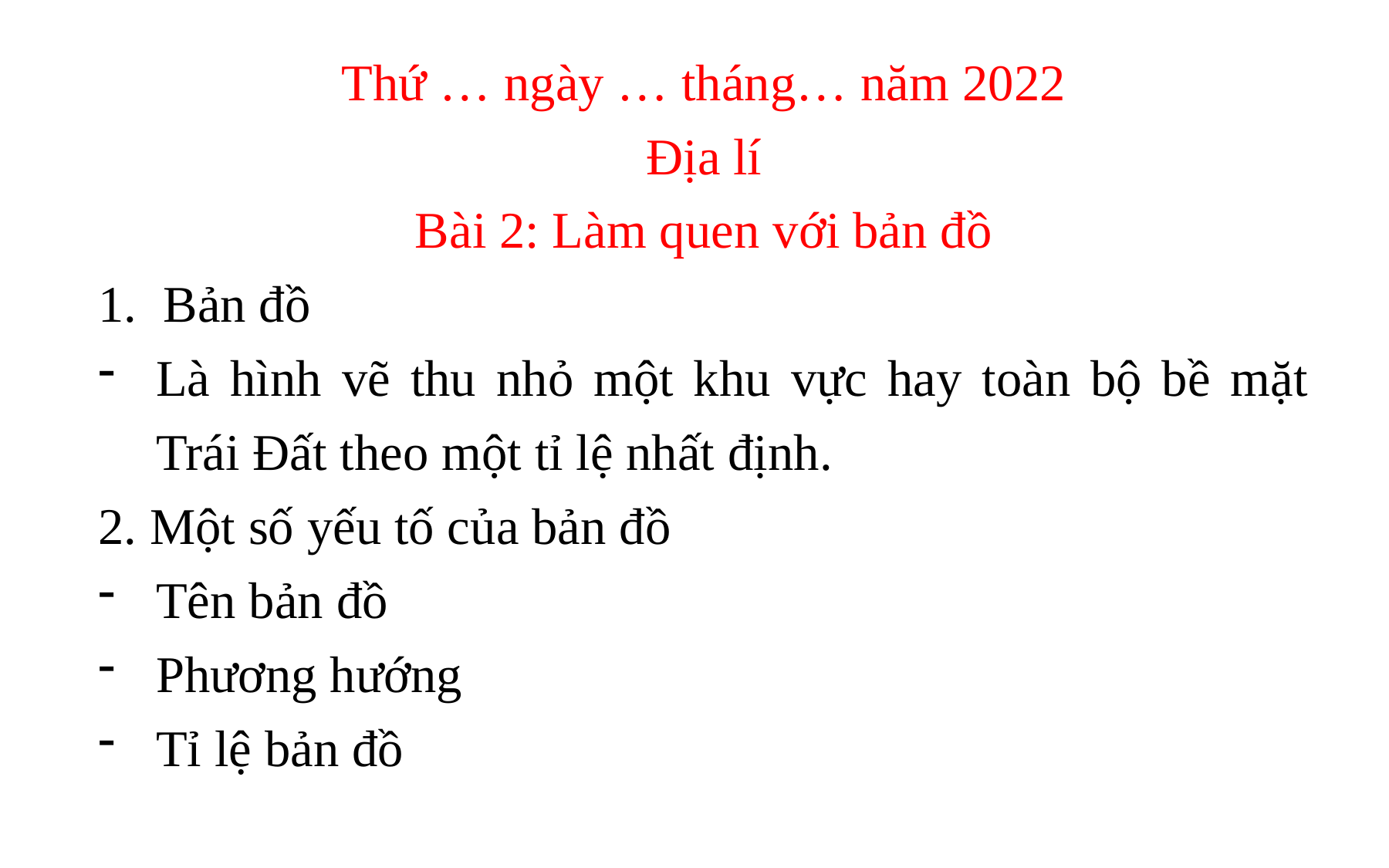

Thứ … ngày … tháng… năm 2022
Địa lí
Bài 2: Làm quen với bản đồ
Bản đồ
Là hình vẽ thu nhỏ một khu vực hay toàn bộ bề mặt Trái Đất theo một tỉ lệ nhất định.
2. Một số yếu tố của bản đồ
Tên bản đồ
Phương hướng
Tỉ lệ bản đồ